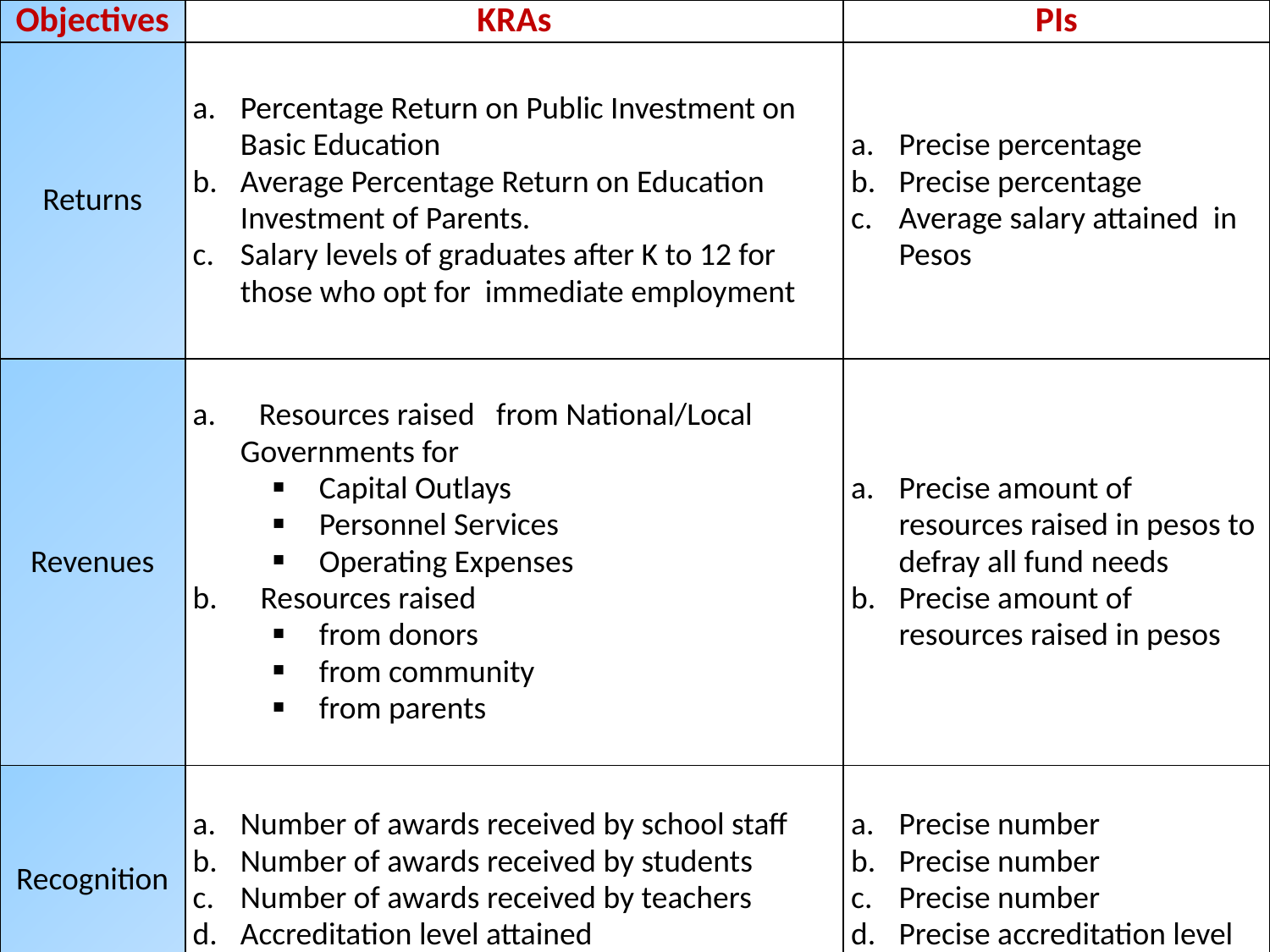

| Objectives | KRAs | PIs |
| --- | --- | --- |
| Returns | Percentage Return on Public Investment on Basic Education Average Percentage Return on Education Investment of Parents. Salary levels of graduates after K to 12 for those who opt for immediate employment | Precise percentage Precise percentage Average salary attained in Pesos |
| Revenues | a. Resources raised from National/Local Governments for Capital Outlays Personnel Services Operating Expenses b. Resources raised from donors from community from parents | Precise amount of resources raised in pesos to defray all fund needs Precise amount of resources raised in pesos |
| Recognition | Number of awards received by school staff Number of awards received by students Number of awards received by teachers Accreditation level attained | Precise number Precise number Precise number Precise accreditation level |